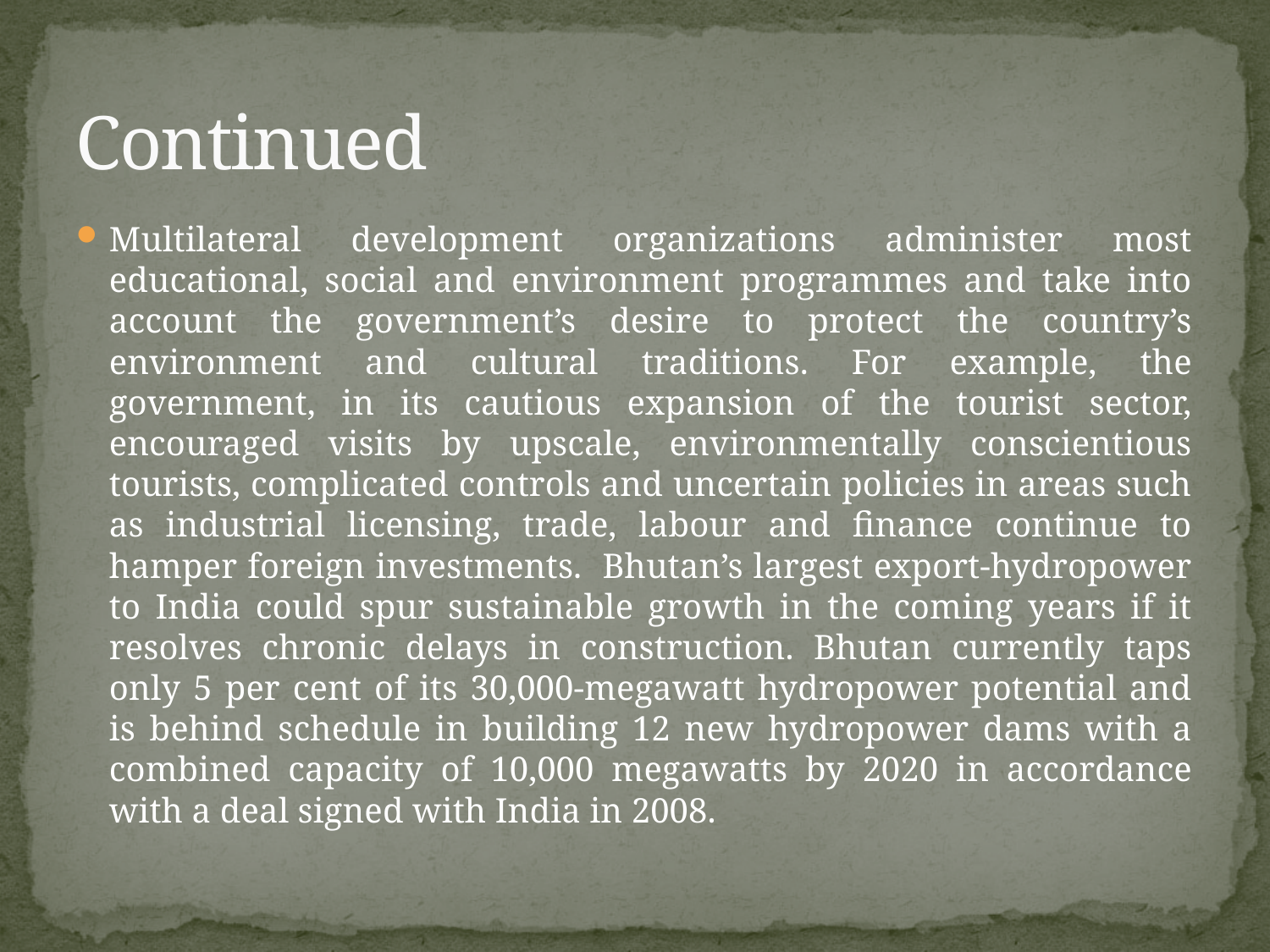

# Continued
Multilateral development organizations administer most educational, social and environment programmes and take into account the government’s desire to protect the country’s environment and cultural traditions. For example, the government, in its cautious expansion of the tourist sector, encouraged visits by upscale, environmentally conscientious tourists, complicated controls and uncertain policies in areas such as industrial licensing, trade, labour and finance continue to hamper foreign investments.  Bhutan’s largest export-hydropower to India could spur sustainable growth in the coming years if it resolves chronic delays in construction. Bhutan currently taps only 5 per cent of its 30,000-megawatt hydropower potential and is behind schedule in building 12 new hydropower dams with a combined capacity of 10,000 megawatts by 2020 in accordance with a deal signed with India in 2008.